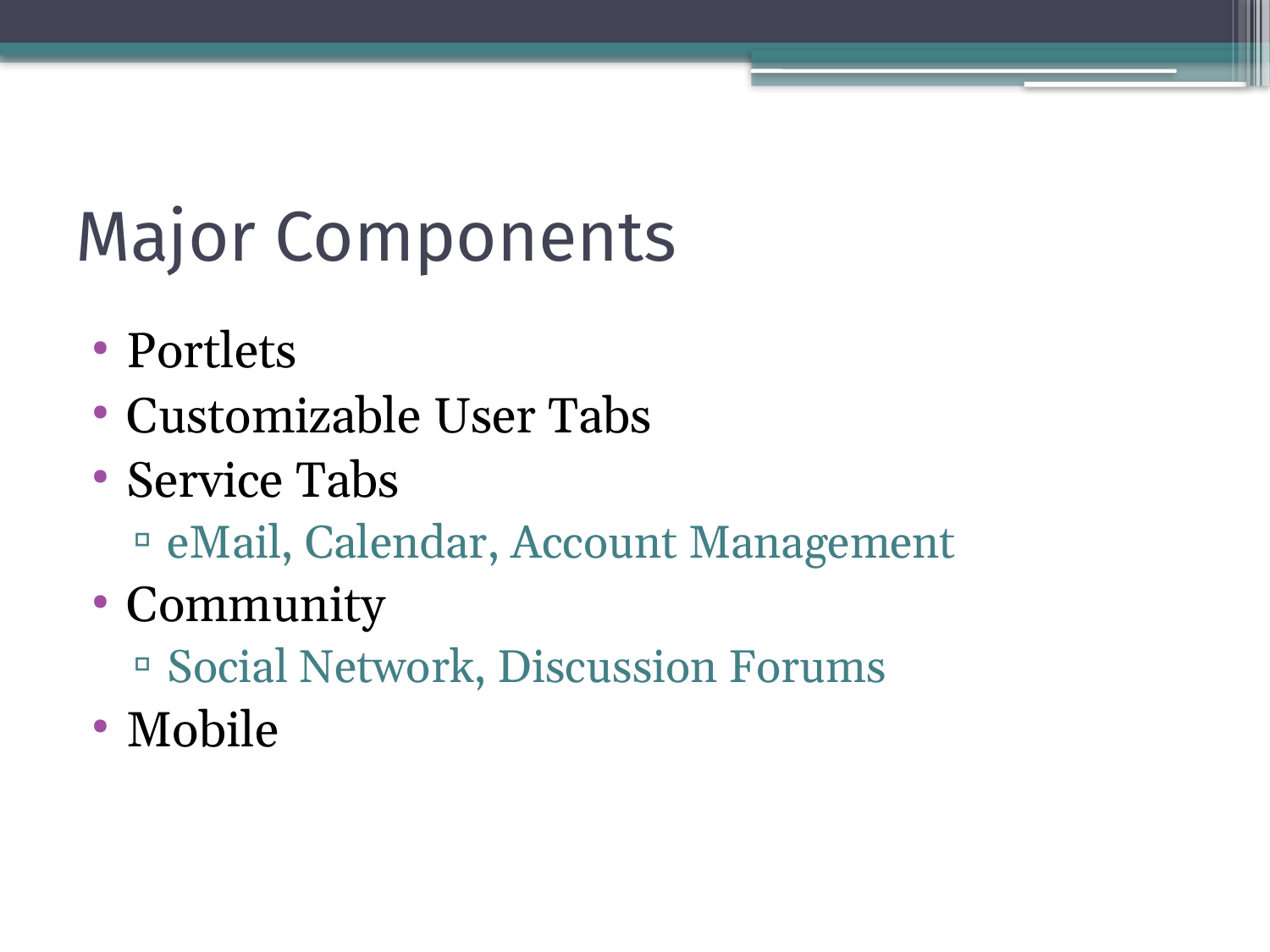

# Major Components
Portlets
Customizable User Tabs
Service Tabs
eMail, Calendar, Account Management
Community
Social Network, Discussion Forums
Mobile